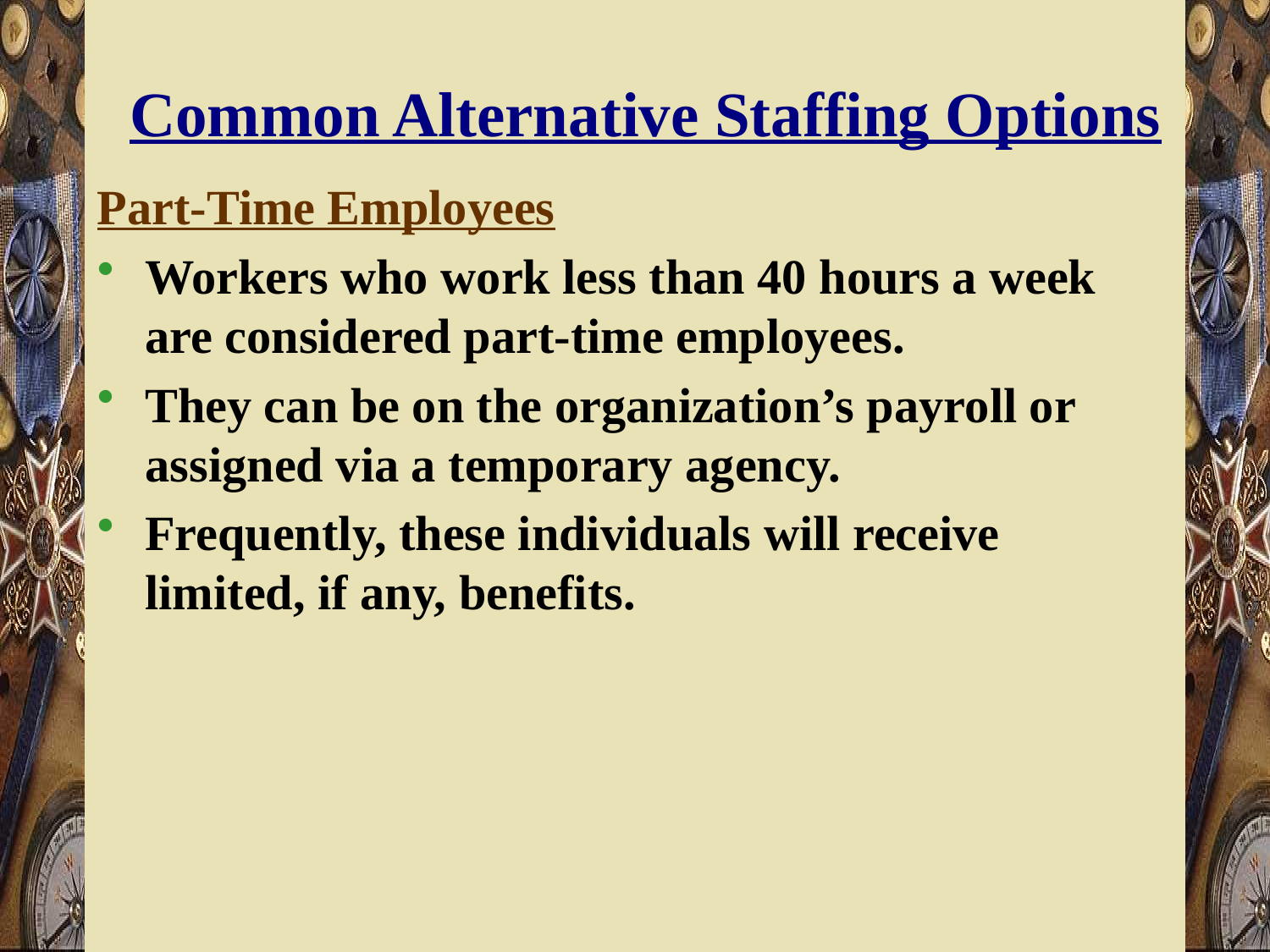

# Common Alternative Staffing Options
Part-Time Employees
Workers who work less than 40 hours a week are considered part-time employees.
They can be on the organization’s payroll or assigned via a temporary agency.
Frequently, these individuals will receive limited, if any, benefits.